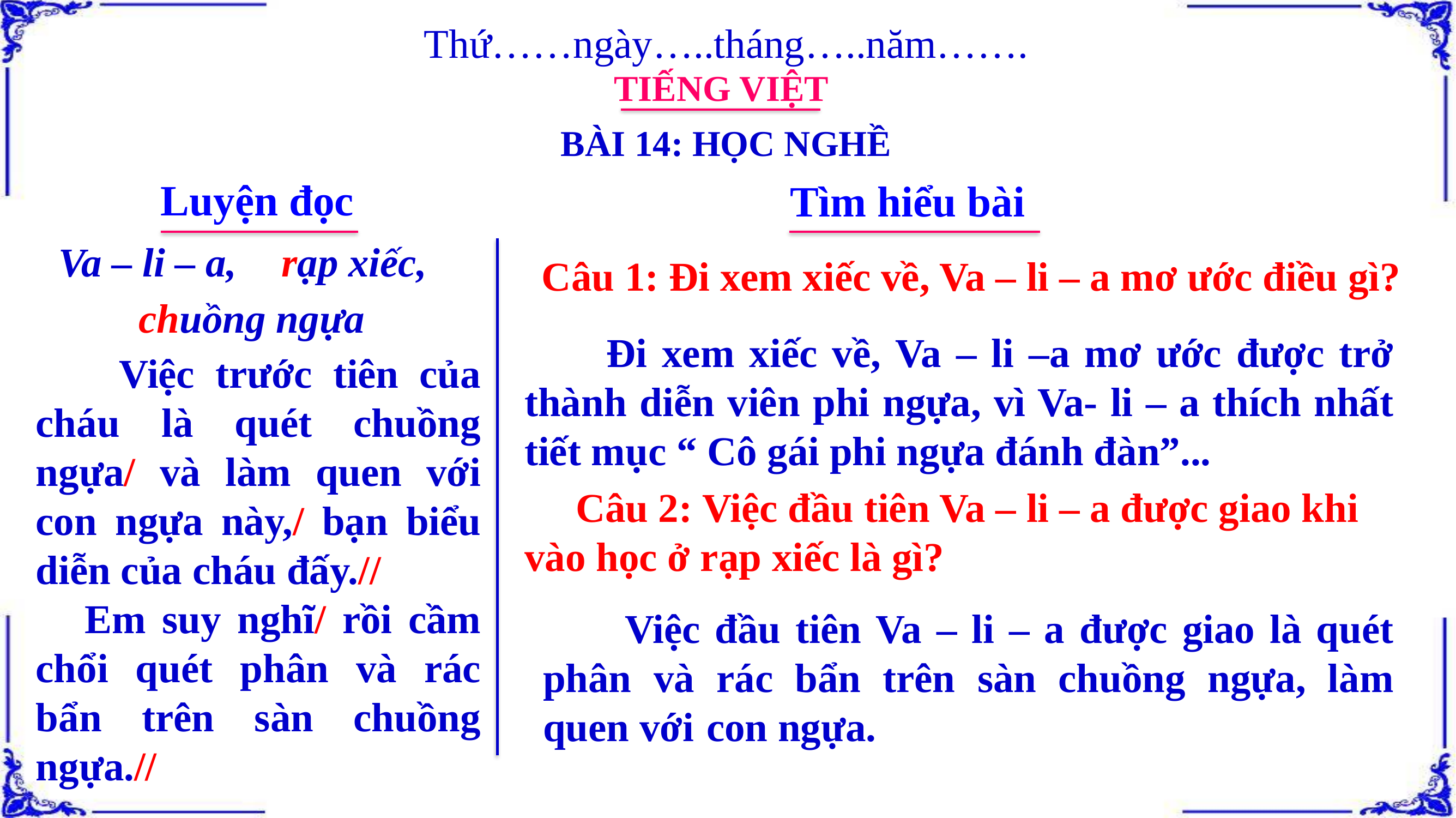

Thứ……ngày…..tháng…..năm…….
TIẾNG VIỆT
BÀI 14: HỌC NGHỀ
Luyện đọc
Tìm hiểu bài
Va – li – a,
rạp xiếc,
     Câu 1: Đi xem xiếc về, Va – li – a mơ ước điều gì?
chuồng ngựa
	Đi xem xiếc về, Va – li –a mơ ước được trở thành diễn viên phi ngựa, vì Va- li – a thích nhất tiết mục “ Cô gái phi ngựa đánh đàn”...
    Việc trước tiên của cháu là quét chuồng ngựa/ và làm quen với con ngựa này,/ bạn biểu diễn của cháu đấy.//
   Em suy nghĩ/ rồi cầm chổi quét phân và rác bẩn trên sàn chuồng ngựa.//
     Câu 2: Việc đầu tiên Va – li – a được giao khi vào học ở rạp xiếc là gì?
	Việc đầu tiên Va – li – a được giao là quét phân và rác bẩn trên sàn chuồng ngựa, làm quen với 	con ngựa.